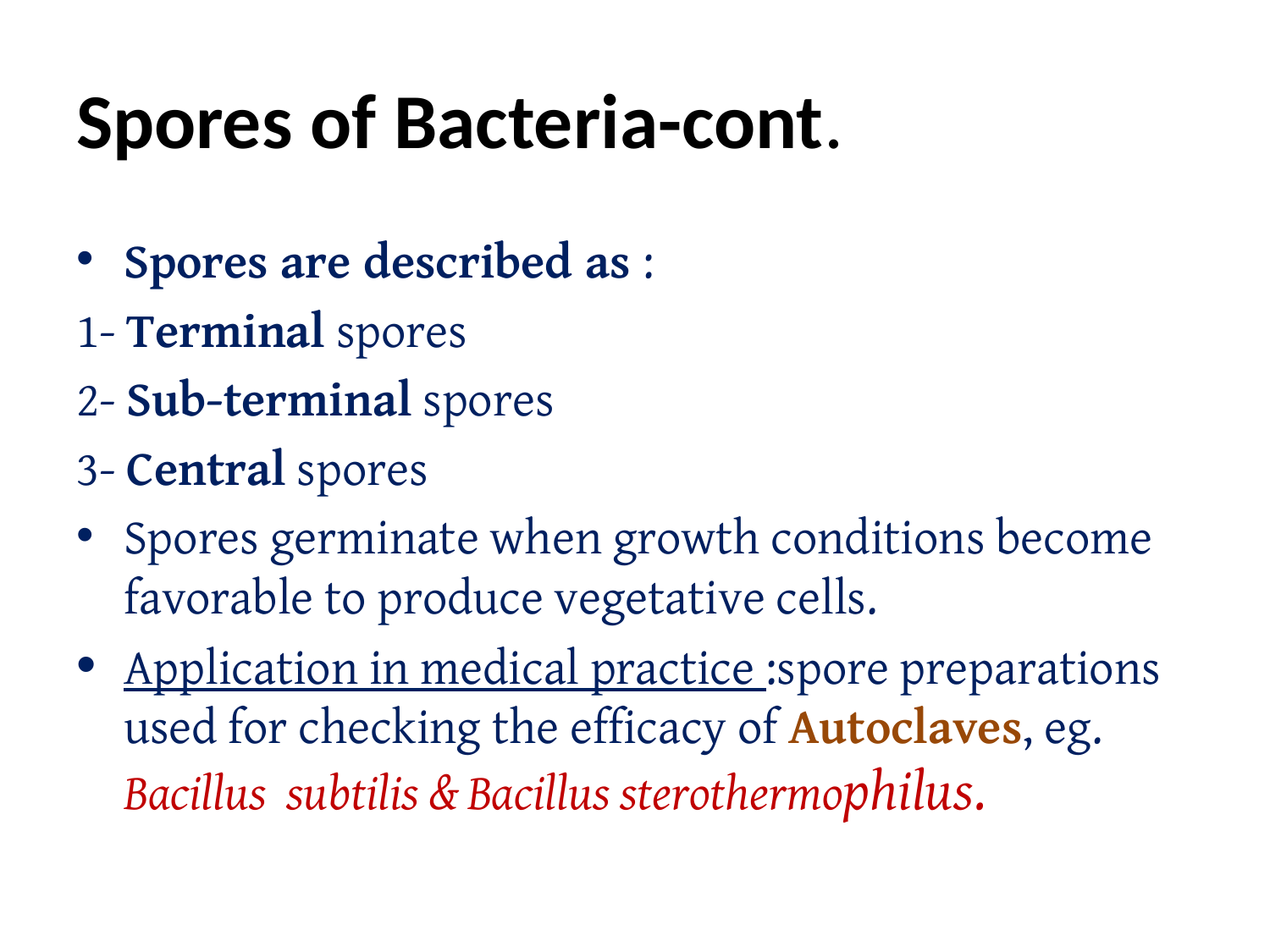

# Spores of Bacteria-cont.
Spores are described as :
1- Terminal spores
2- Sub-terminal spores
3- Central spores
Spores germinate when growth conditions become favorable to produce vegetative cells.
Application in medical practice :spore preparations  used for checking the efficacy of Autoclaves, eg. Bacillus  subtilis & Bacillus sterothermophilus.